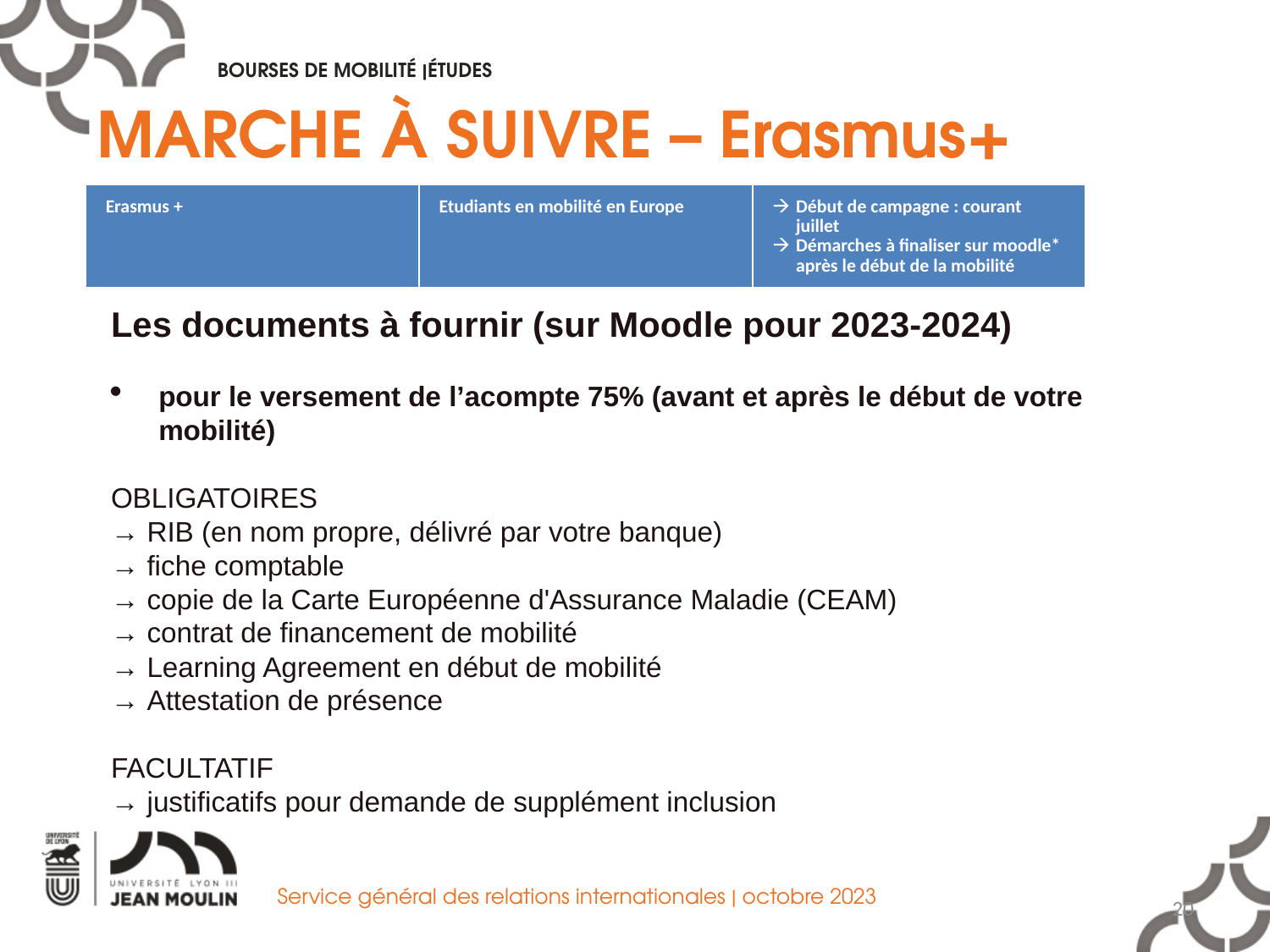

BOURSES DE MOBILITÉ |ÉTUDES
MARCHE À SUIVRE – Erasmus+
| Erasmus + | Etudiants en mobilité en Europe | Début de campagne : courant juillet Démarches à finaliser sur moodle\* après le début de la mobilité |
| --- | --- | --- |
Les documents à fournir (sur Moodle pour 2023-2024)

pour le versement de l’acompte 75% (avant et après le début de votre mobilité)

OBLIGATOIRES
→ RIB (en nom propre, délivré par votre banque)
→ fiche comptable
→ copie de la Carte Européenne d'Assurance Maladie (CEAM)
→ contrat de financement de mobilité
→ Learning Agreement en début de mobilité
→ Attestation de présence

FACULTATIF
→ justificatifs pour demande de supplément inclusion

Service général des relations internationales | octobre 2023
20